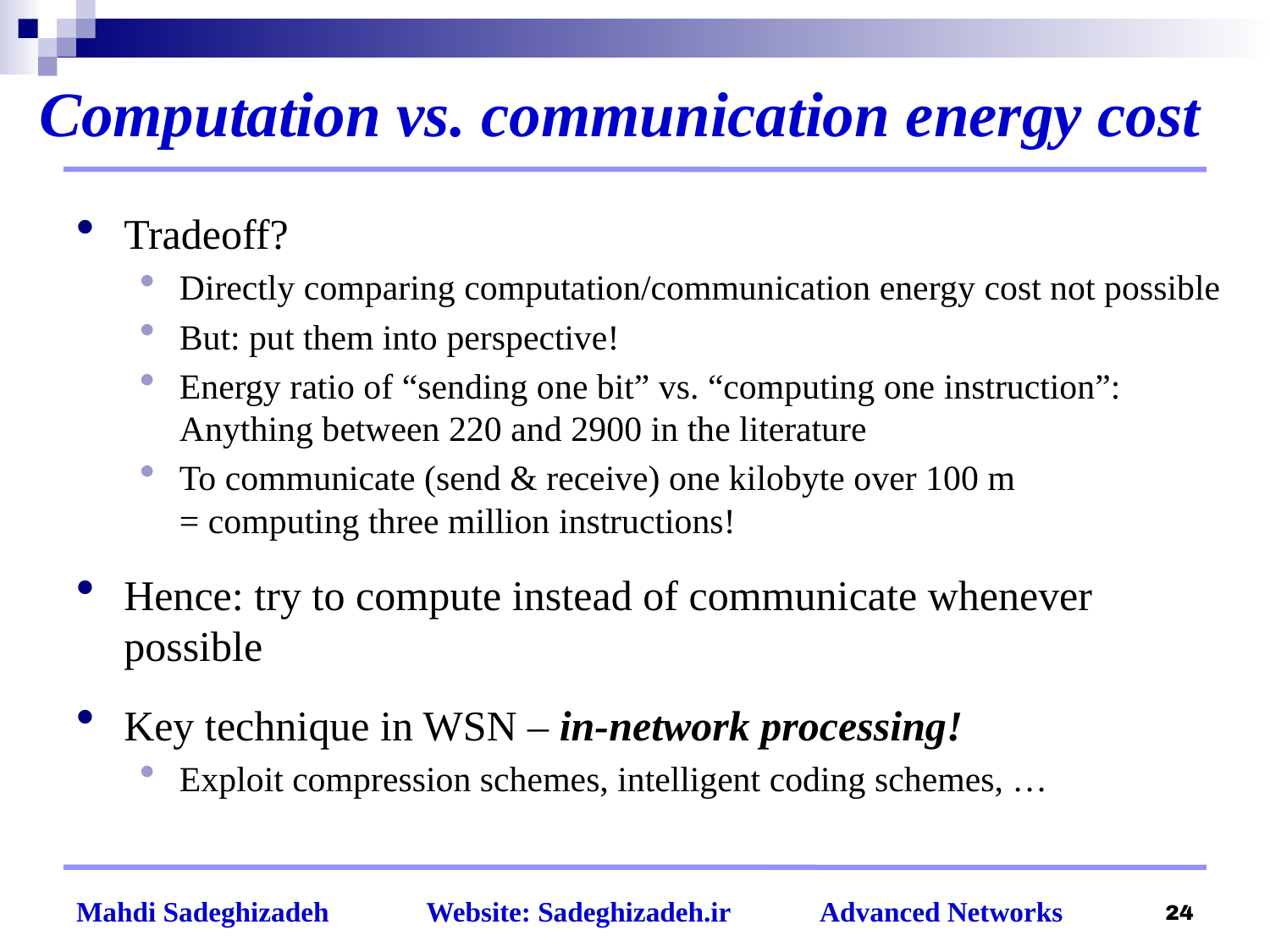

# Computation vs. communication energy cost
Tradeoff?
Directly comparing computation/communication energy cost not possible
But: put them into perspective!
Energy ratio of “sending one bit” vs. “computing one instruction”: Anything between 220 and 2900 in the literature
To communicate (send & receive) one kilobyte over 100 m
= computing three million instructions!

Hence: try to compute instead of communicate whenever possible

Key technique in WSN – in-network processing!
Exploit compression schemes, intelligent coding schemes, …
24
Mahdi Sadeghizadeh              Website: Sadeghizadeh.ir             Advanced Networks